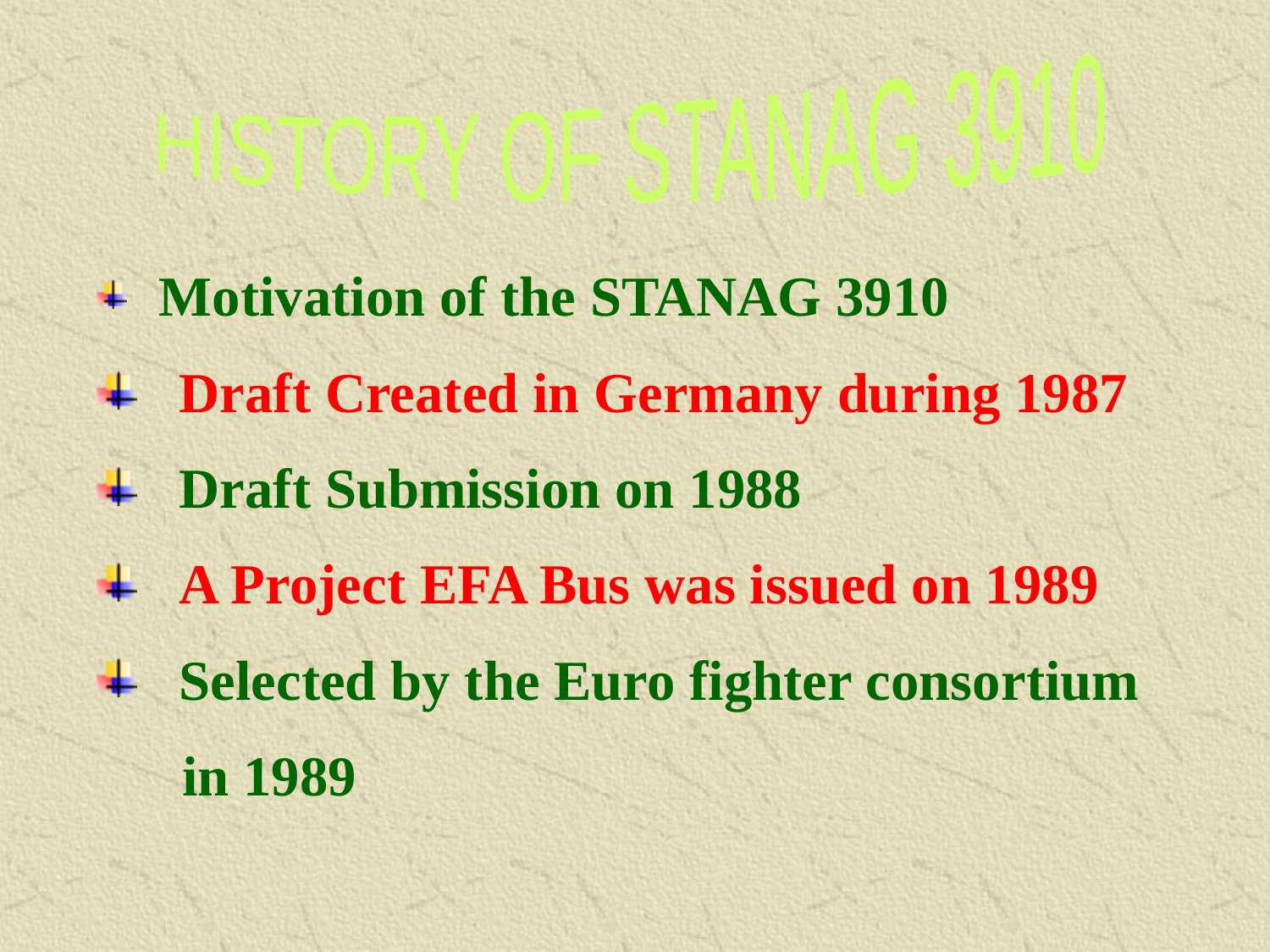

HISTORY OF STANAG 3910
   Motivation of the STANAG 3910
   Draft Created in Germany during 1987
   Draft Submission on 1988
   A Project EFA Bus was issued on 1989
   Selected by the Euro fighter consortium
      in 1989